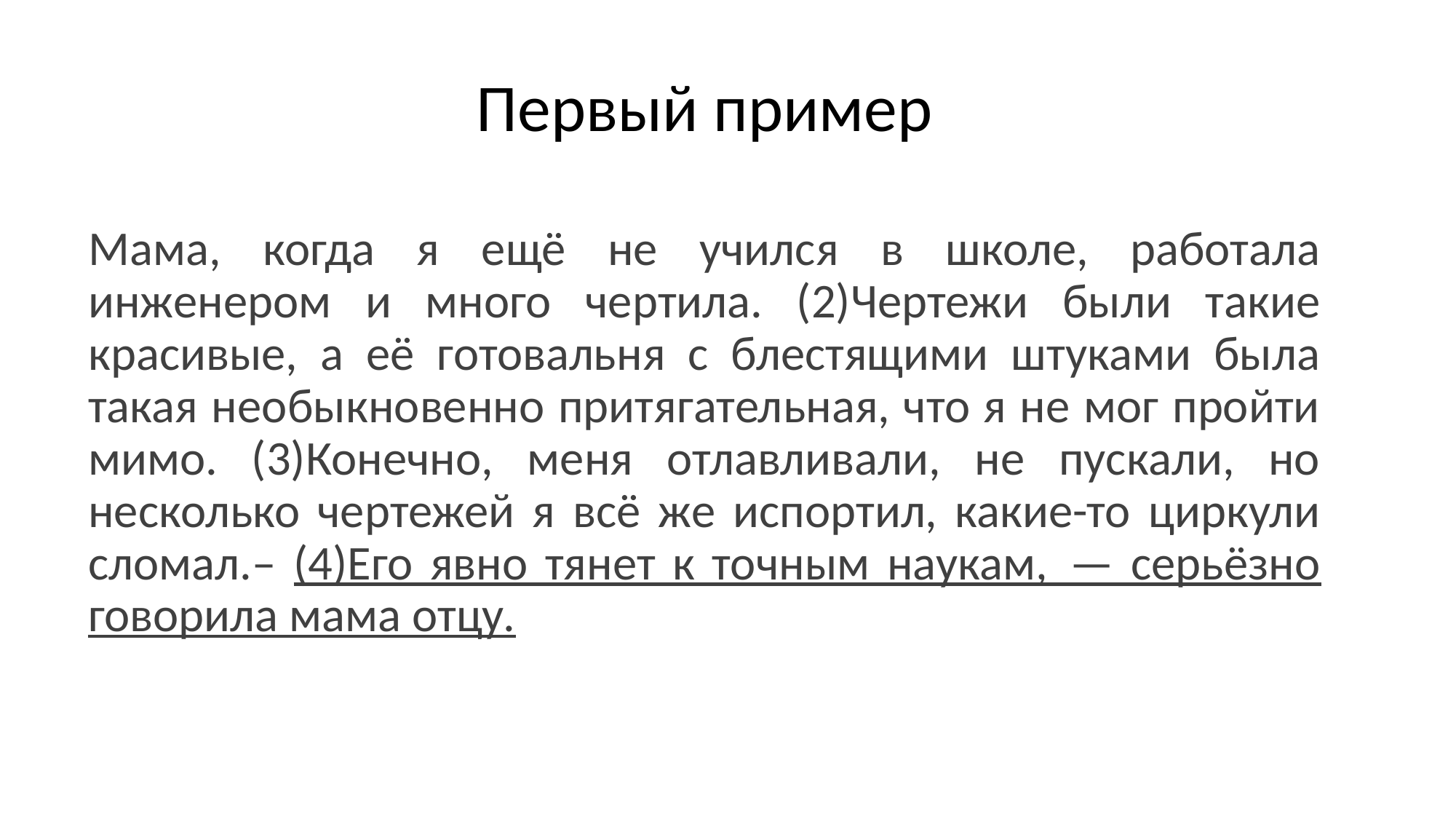

# Первый пример
Мама, когда я ещё не учился в школе, работала инженером и много чертила. (2)Чертежи были такие красивые, а её готовальня с блестящими штуками была такая необыкновенно притягательная, что я не мог пройти мимо. (3)Конечно, меня отлавливали, не пускали, но несколько чертежей я всё же испортил, какие-то циркули сломал.– (4)Его явно тянет к точным наукам,  — серьёзно говорила мама отцу.